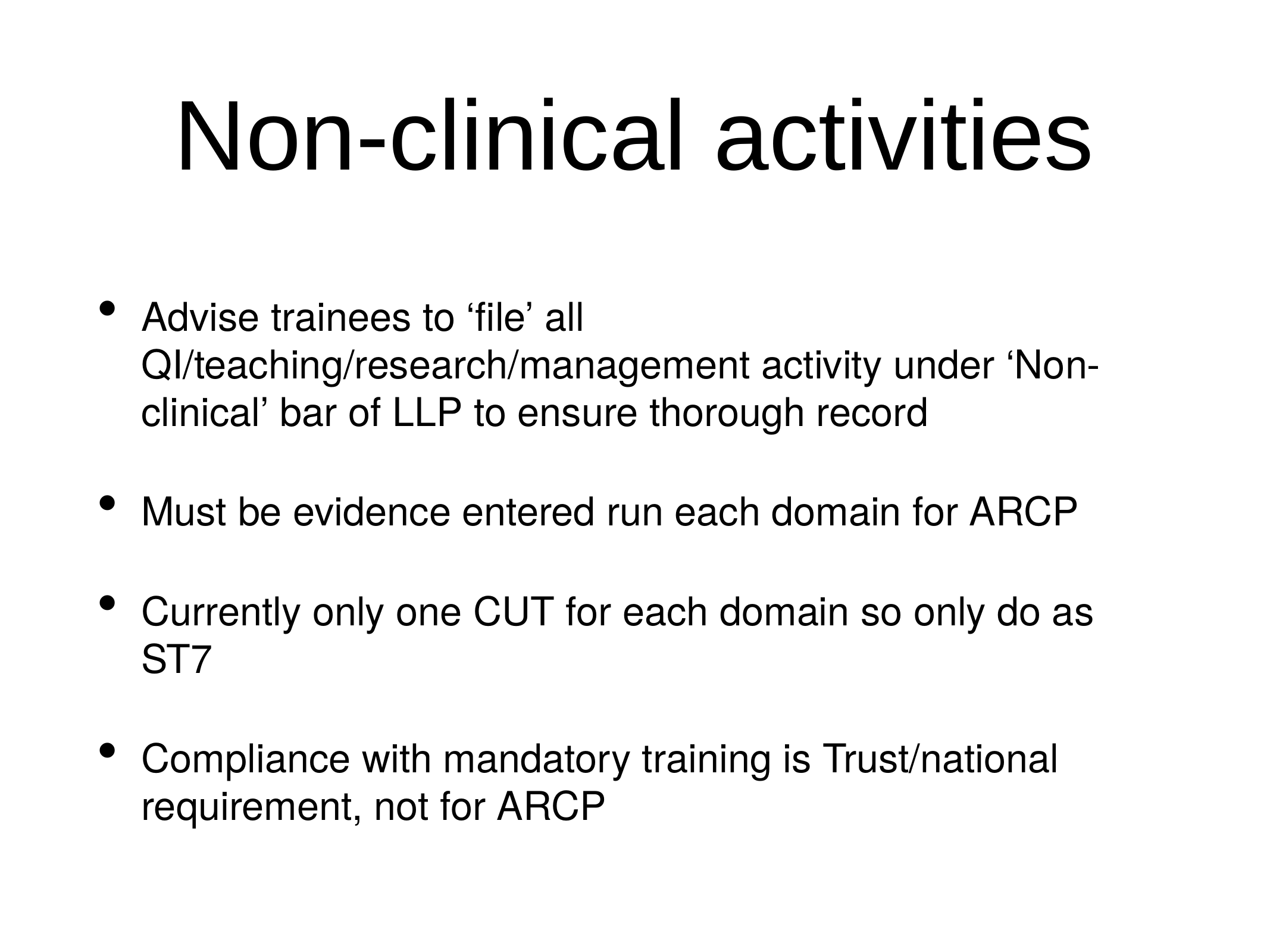

# Non-clinical activities
Advise trainees to ‘file’ all QI/teaching/research/management activity under ‘Non-clinical’ bar of LLP to ensure thorough record
Must be evidence entered run each domain for ARCP
Currently only one CUT for each domain so only do as ST7
Compliance with mandatory training is Trust/national requirement, not for ARCP